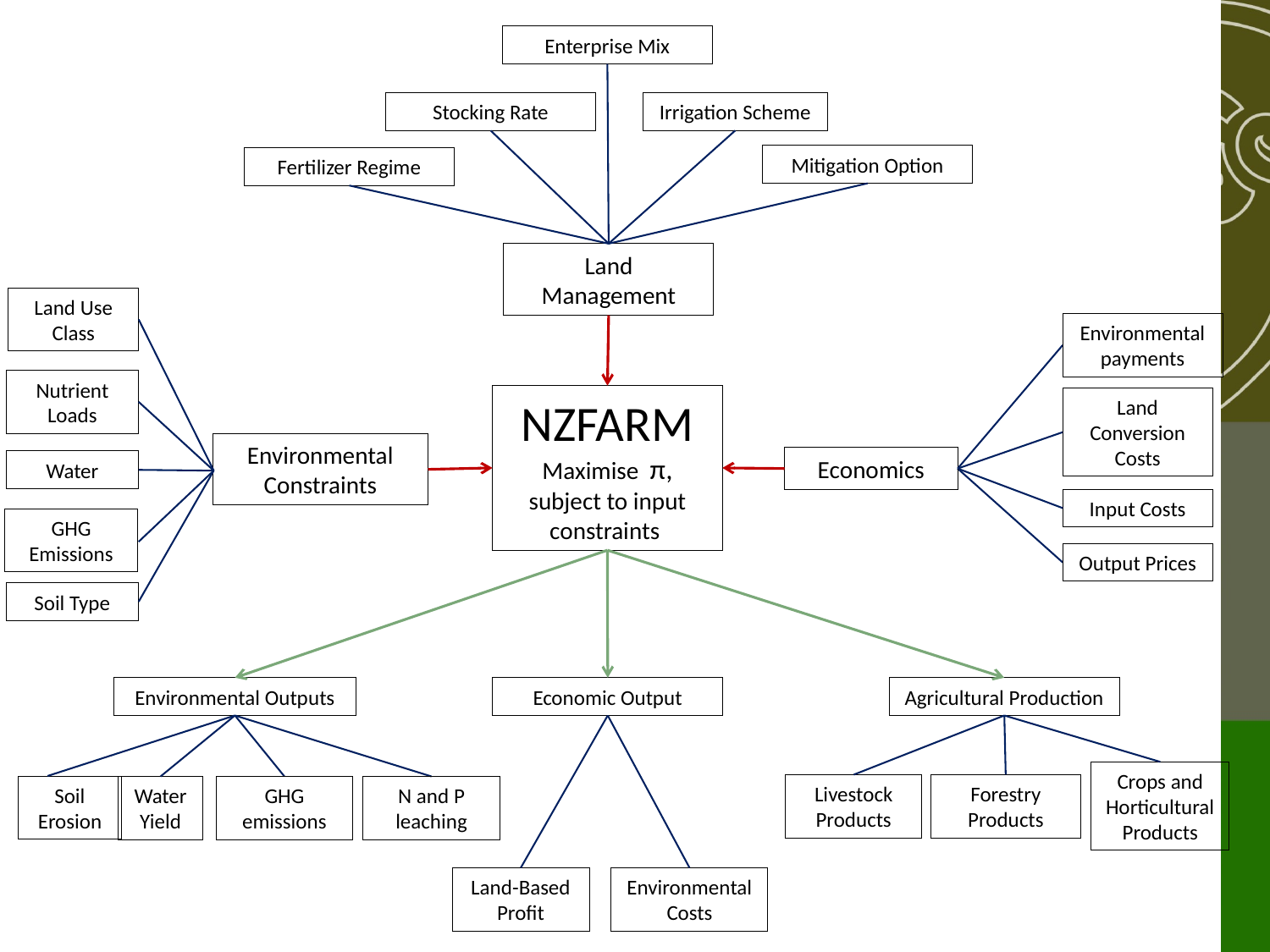

Enterprise Mix
Stocking Rate
Irrigation Scheme
Mitigation Option
Fertilizer Regime
Land Management
Land Use Class
Environmental payments
Nutrient Loads
NZFARM Maximise  π, subject to input constraints
Land Conversion Costs
Environmental Constraints
Economics
Water
Input Costs
GHG Emissions
Output Prices
Soil Type
Economic Output
Agricultural Production
Environmental Outputs
Crops and Horticultural Products
Livestock Products
Forestry Products
Soil Erosion
Water Yield
GHG emissions
N and P leaching
Land-Based Profit
Environmental Costs